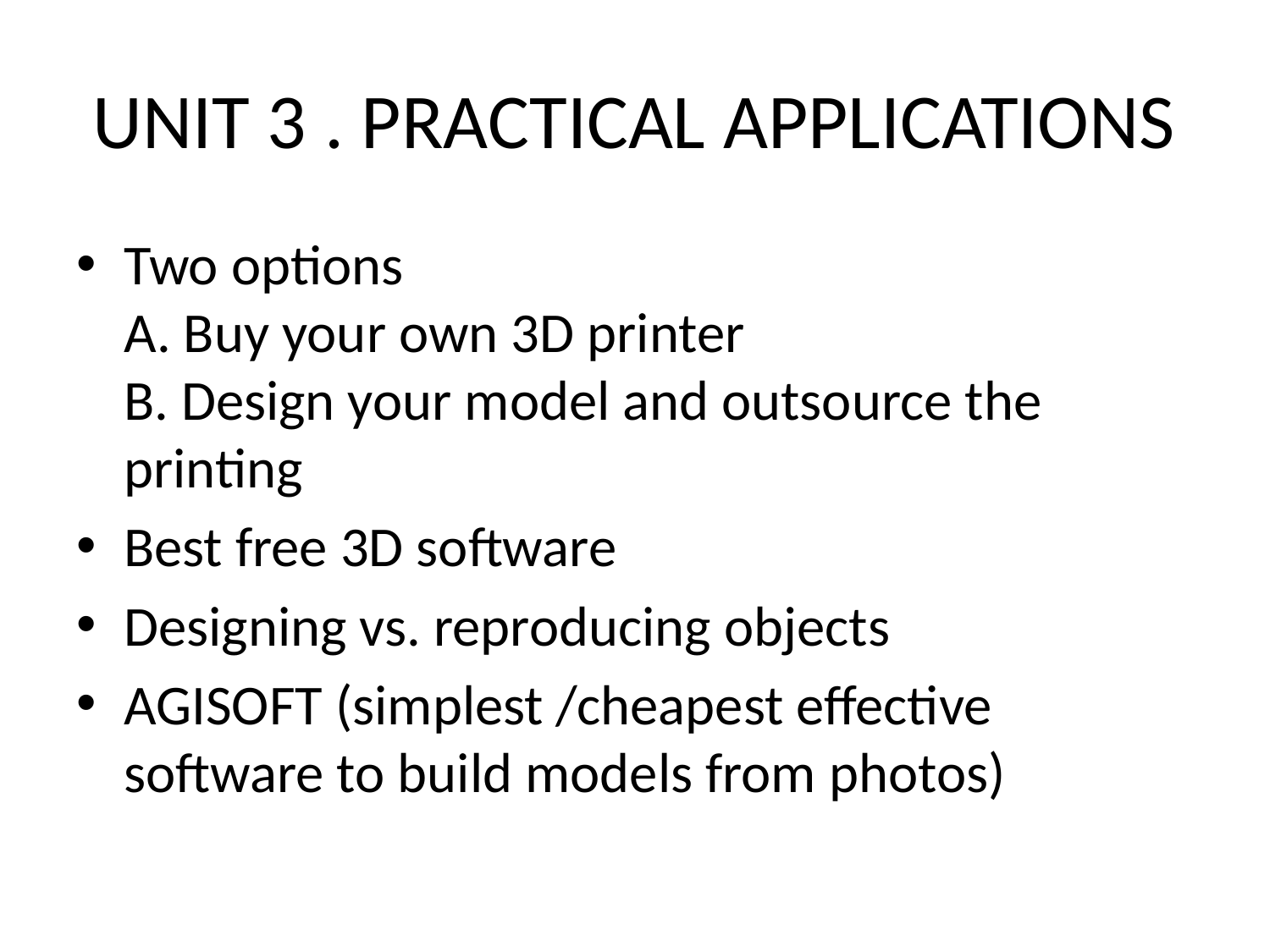

# UNIT 3 . PRACTICAL APPLICATIONS
Two options
A. Buy your own 3D printer
B. Design your model and outsource the printing
Best free 3D software
Designing vs. reproducing objects
AGISOFT (simplest /cheapest effective  software to build models from photos)